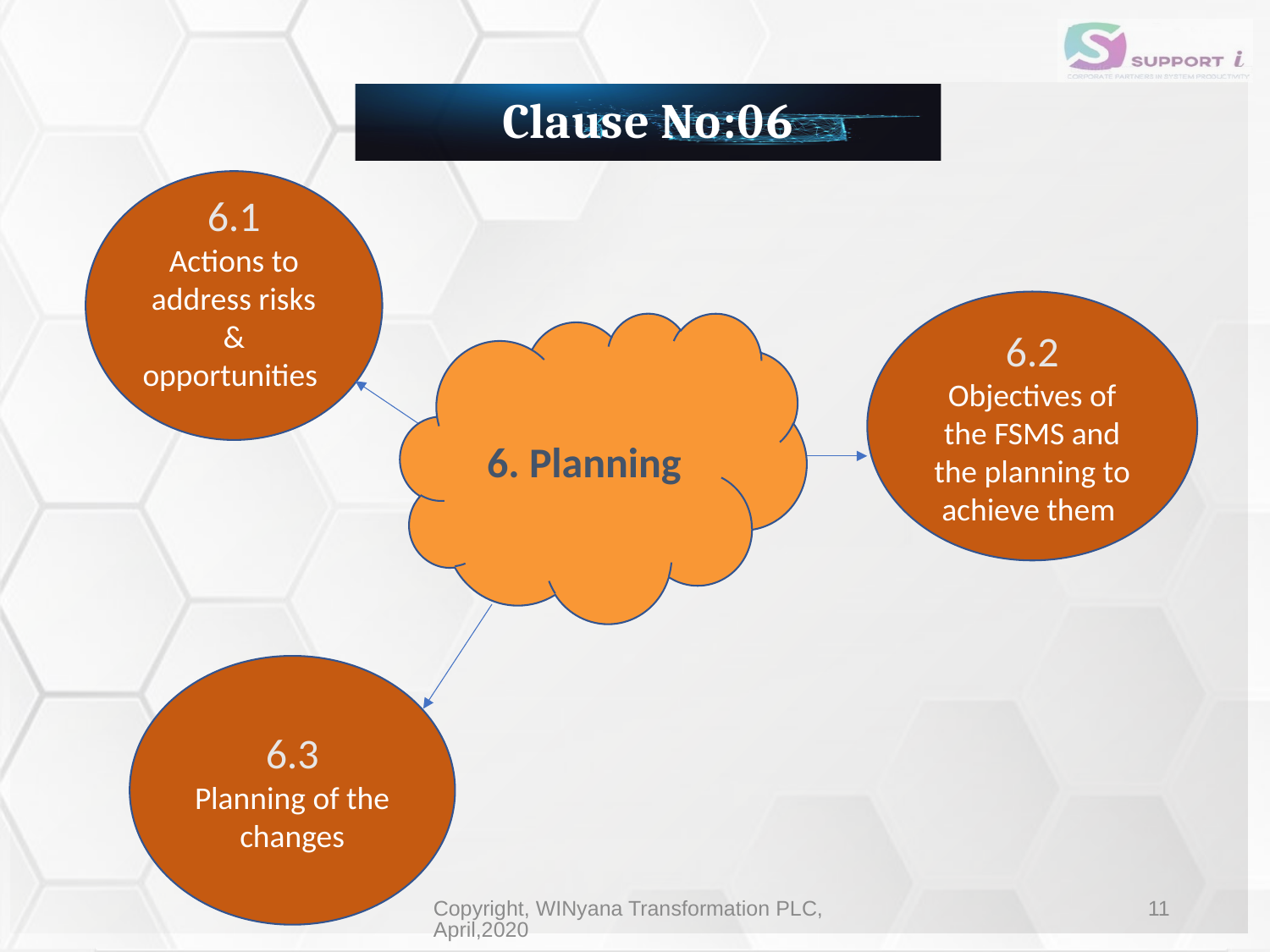

# Clause No:06
6.1
Actions to address risks & opportunities

6.2
Objectives of the FSMS and the planning to achieve them
6. Planning
6.3
Planning of the changes
Copyright, WINyana Transformation PLC, April,2020
11